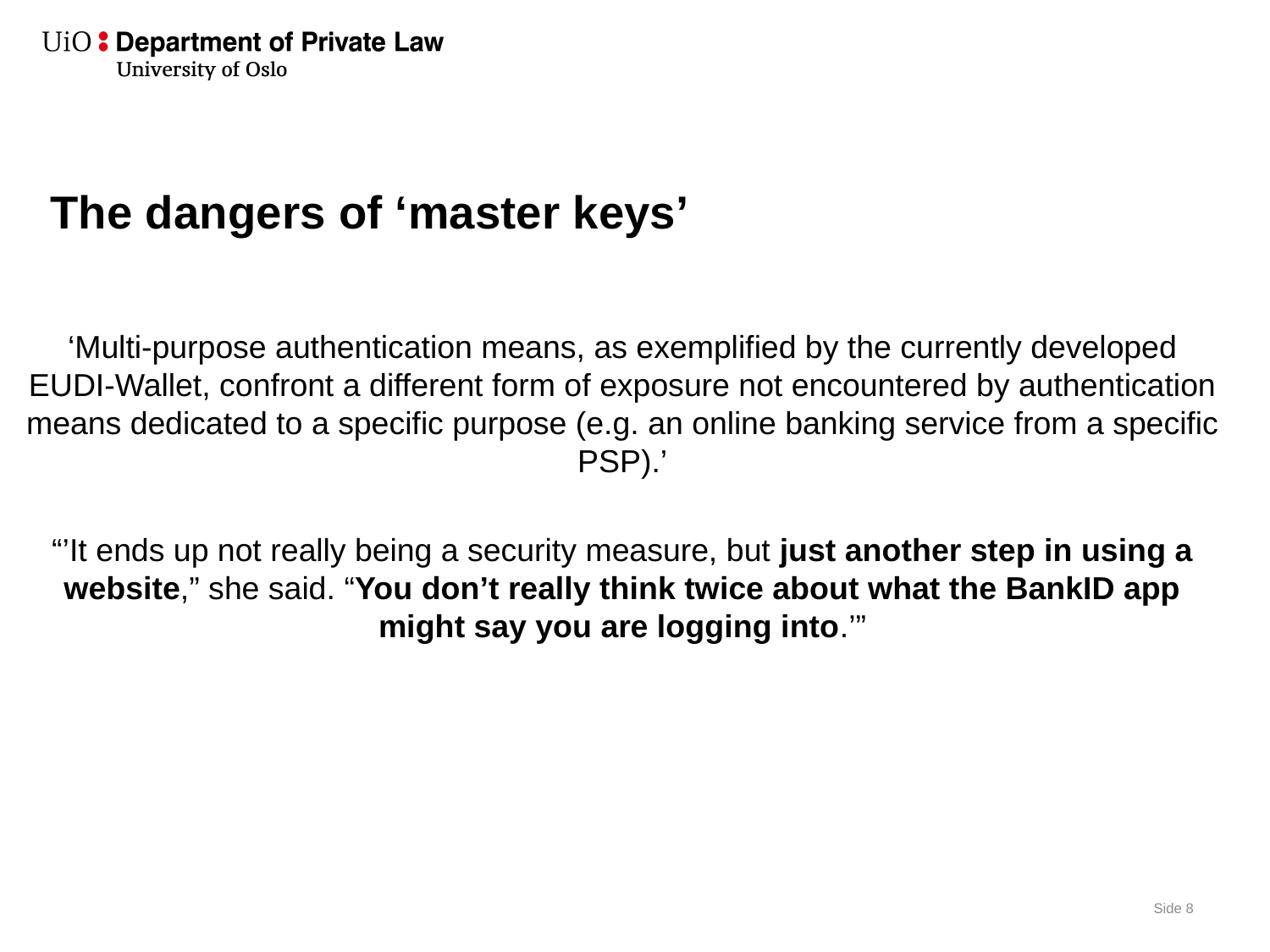

# The dangers of ‘master keys’
‘Multi-purpose authentication means, as exemplified by the currently developed EUDI-Wallet, confront a different form of exposure not encountered by authentication means dedicated to a specific purpose (e.g. an online banking service from a specific PSP).’

“’It ends up not really being a security measure, but just another step in using a website,” she said. “You don’t really think twice about what the BankID app might say you are logging into.’”

Side 8